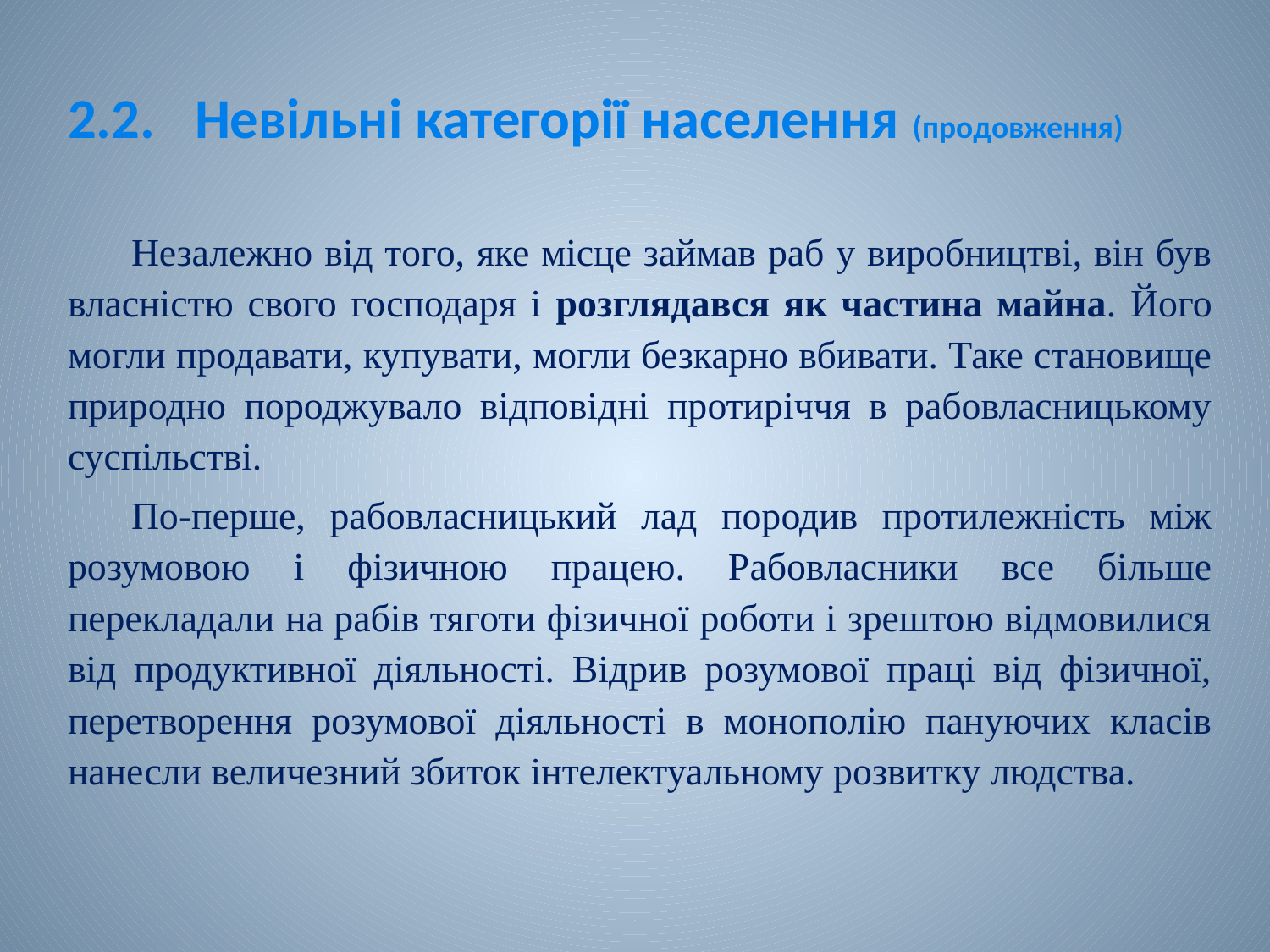

# 2.2.	Невільні категорії населення (продовження)
Незалежно від того, яке місце займав раб у виробництві, він був власністю свого господаря і розглядався як частина майна. Його могли продавати, купувати, могли безкарно вбивати. Таке становище природно породжувало відповідні протиріччя в рабовласницькому суспільстві.
По-перше, рабовласницький лад породив протилежність між розумовою і фізичною працею. Рабовласники все більше перекладали на рабів тяготи фізичної роботи і зрештою відмовилися від продуктивної діяльності. Відрив розумової праці від фізичної, перетворення розумової діяльності в монополію пануючих класів нанесли величезний збиток інтелектуальному розвитку людства.